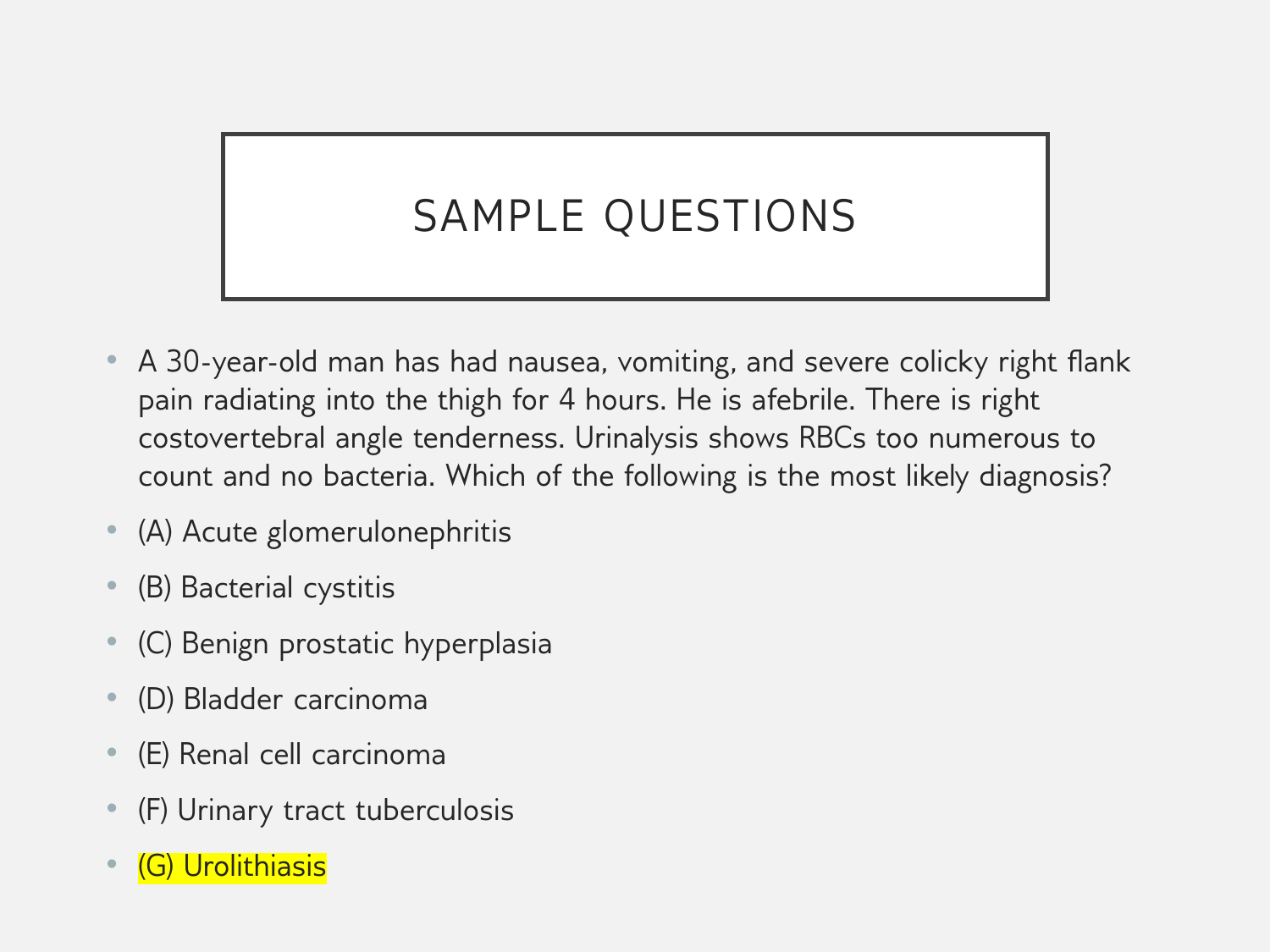

# Sample Questions
A 30-year-old man has had nausea, vomiting, and severe colicky right flank pain radiating into the thigh for 4 hours. He is afebrile. There is right costovertebral angle tenderness. Urinalysis shows RBCs too numerous to count and no bacteria. Which of the following is the most likely diagnosis?
(A) Acute glomerulonephritis
(B) Bacterial cystitis
(C) Benign prostatic hyperplasia
(D) Bladder carcinoma
(E) Renal cell carcinoma
(F) Urinary tract tuberculosis
(G) Urolithiasis